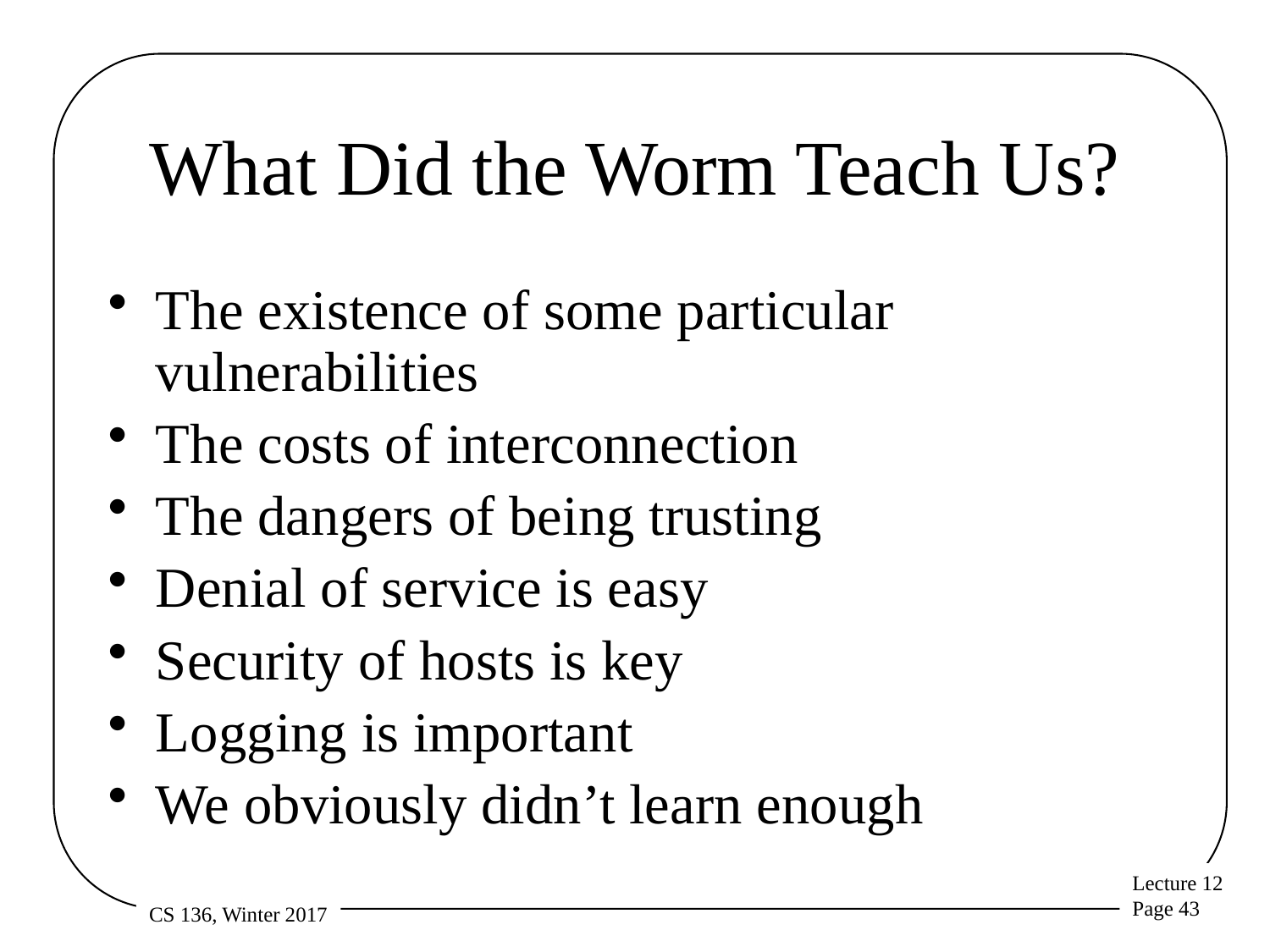

# What Did the Worm Teach Us?
The existence of some particular vulnerabilities
The costs of interconnection
The dangers of being trusting
Denial of service is easy
Security of hosts is key
Logging is important
We obviously didn’t learn enough